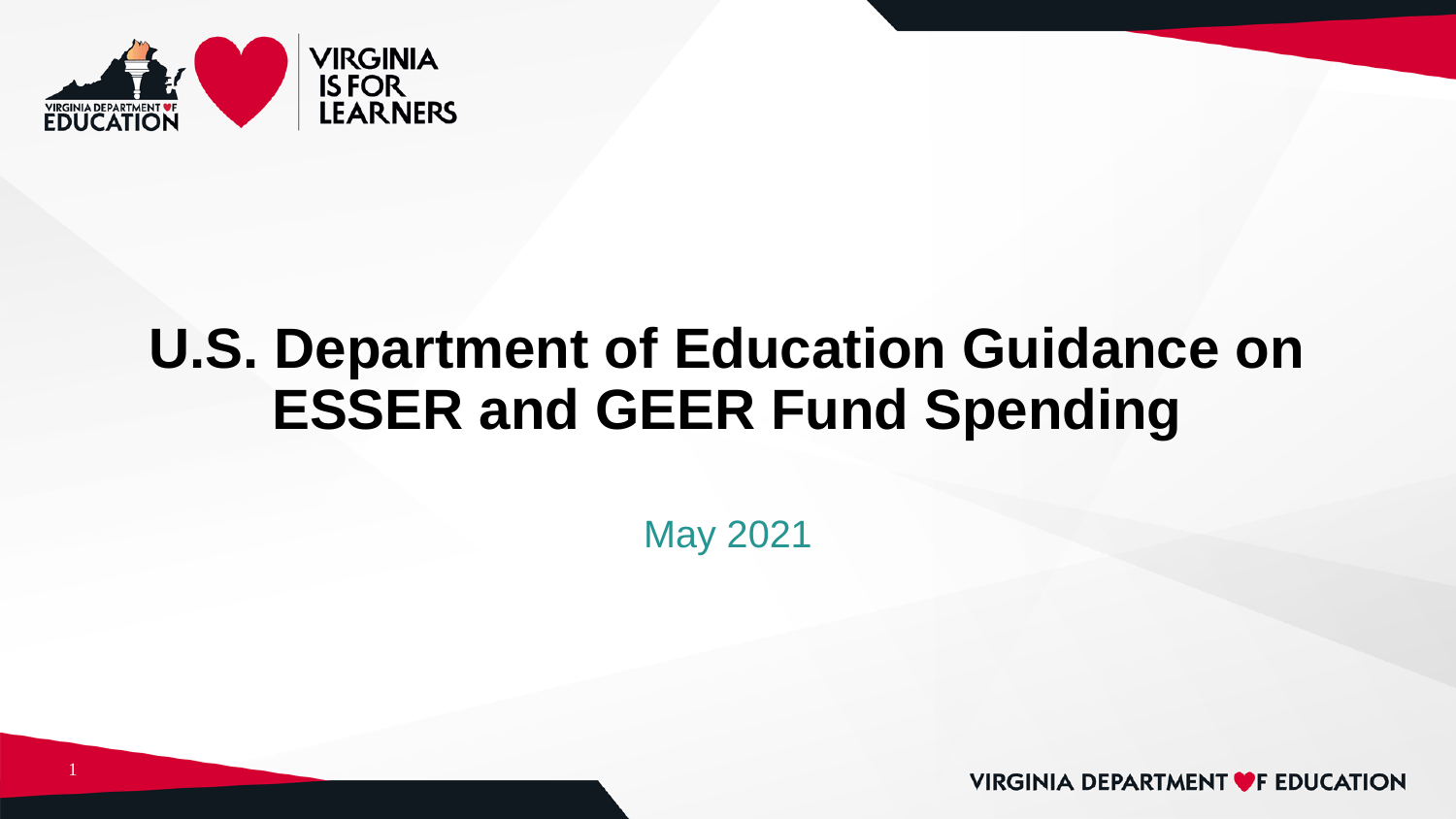

# U.S. Department of Education Guidance on ESSER and GEER Fund Spending

May 2021
1